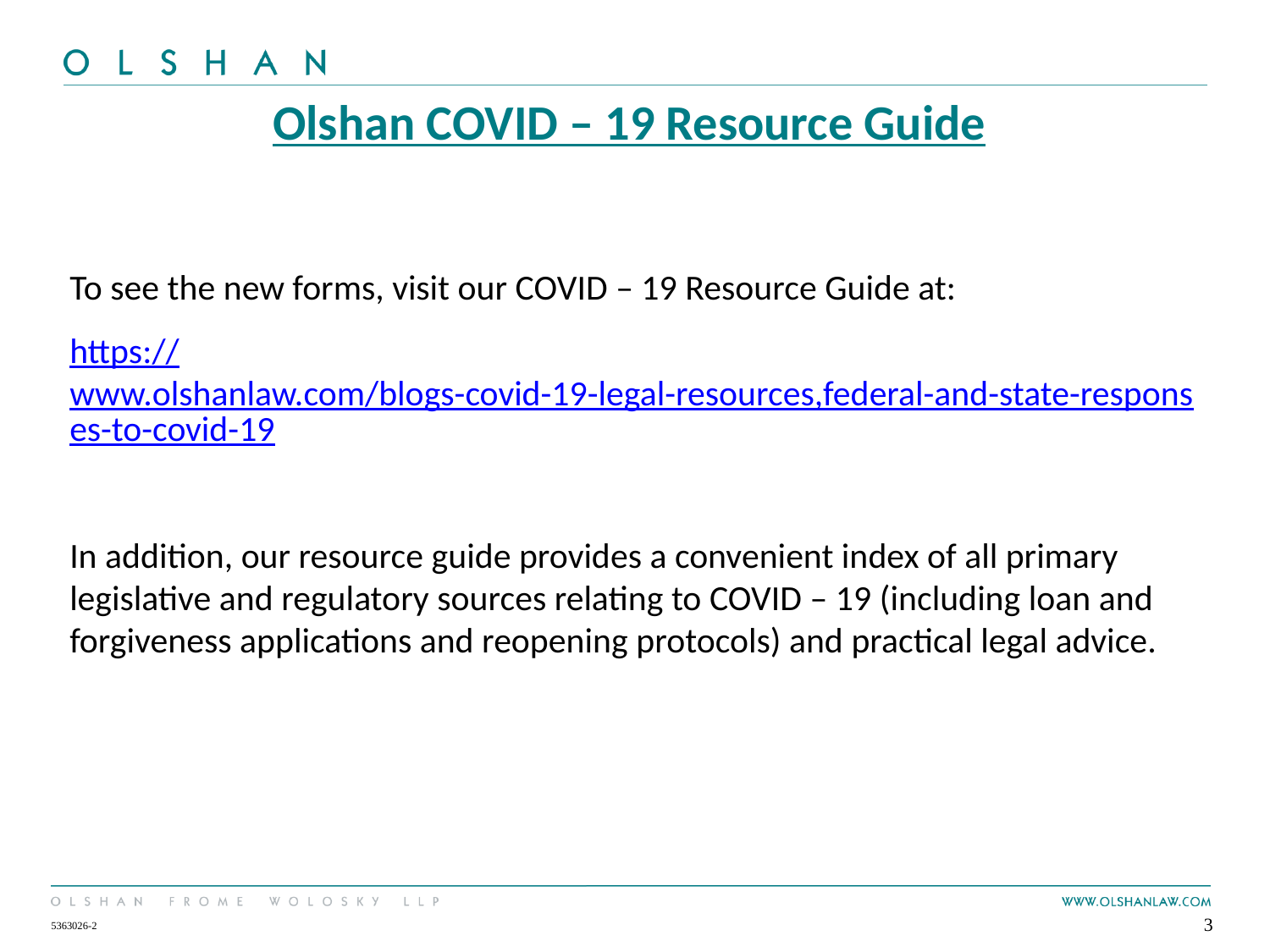

# Olshan COVID – 19 Resource Guide
To see the new forms, visit our COVID – 19 Resource Guide at:
https://www.olshanlaw.com/blogs-covid-19-legal-resources,federal-and-state-responses-to-covid-19

In addition, our resource guide provides a convenient index of all primary legislative and regulatory sources relating to COVID – 19 (including loan and forgiveness applications and reopening protocols) and practical legal advice.
3